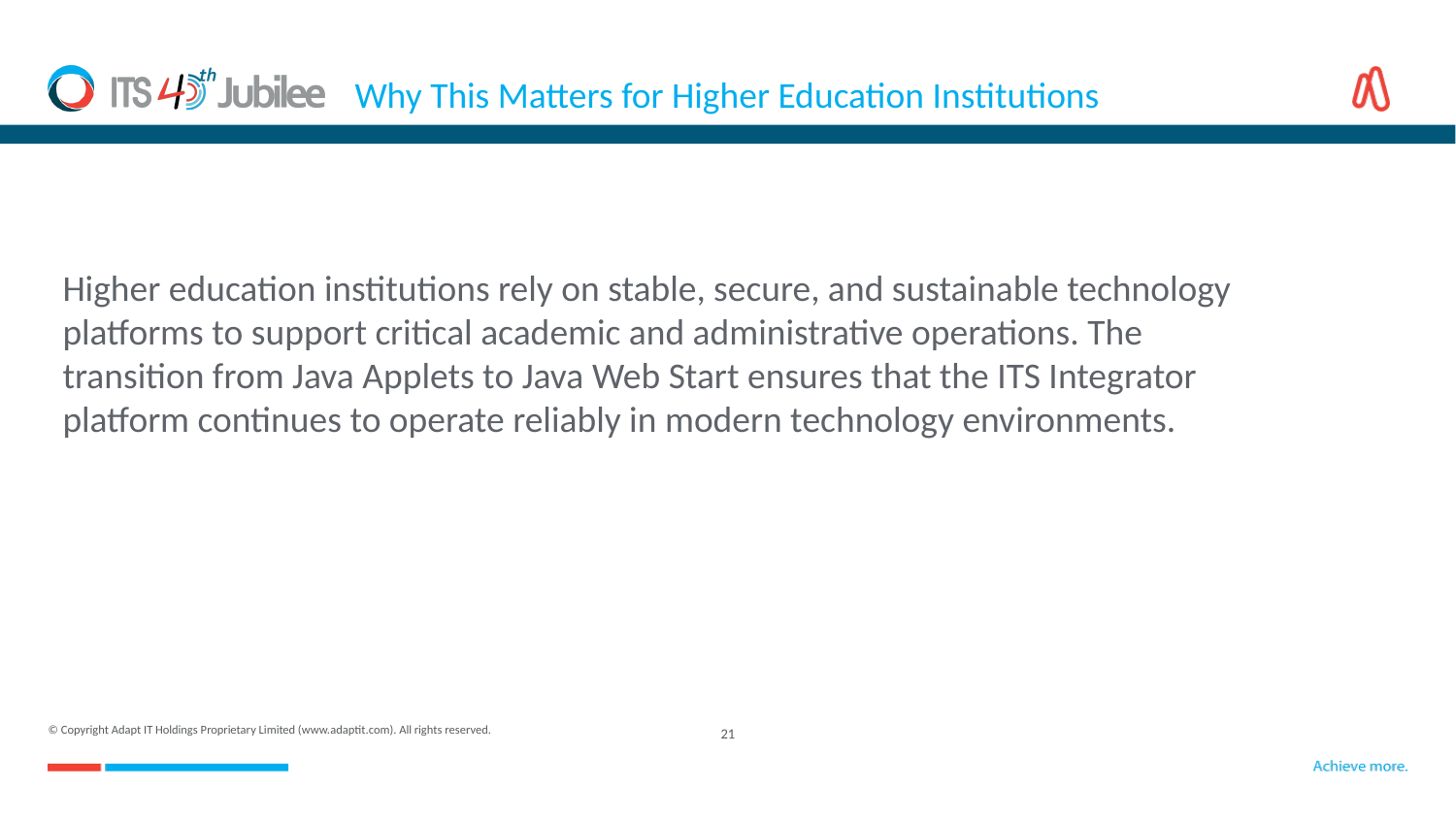

# Why This Matters for Higher Education Institutions

Higher education institutions rely on stable, secure, and sustainable technology platforms to support critical academic and administrative operations. The transition from Java Applets to Java Web Start ensures that the ITS Integrator platform continues to operate reliably in modern technology environments.